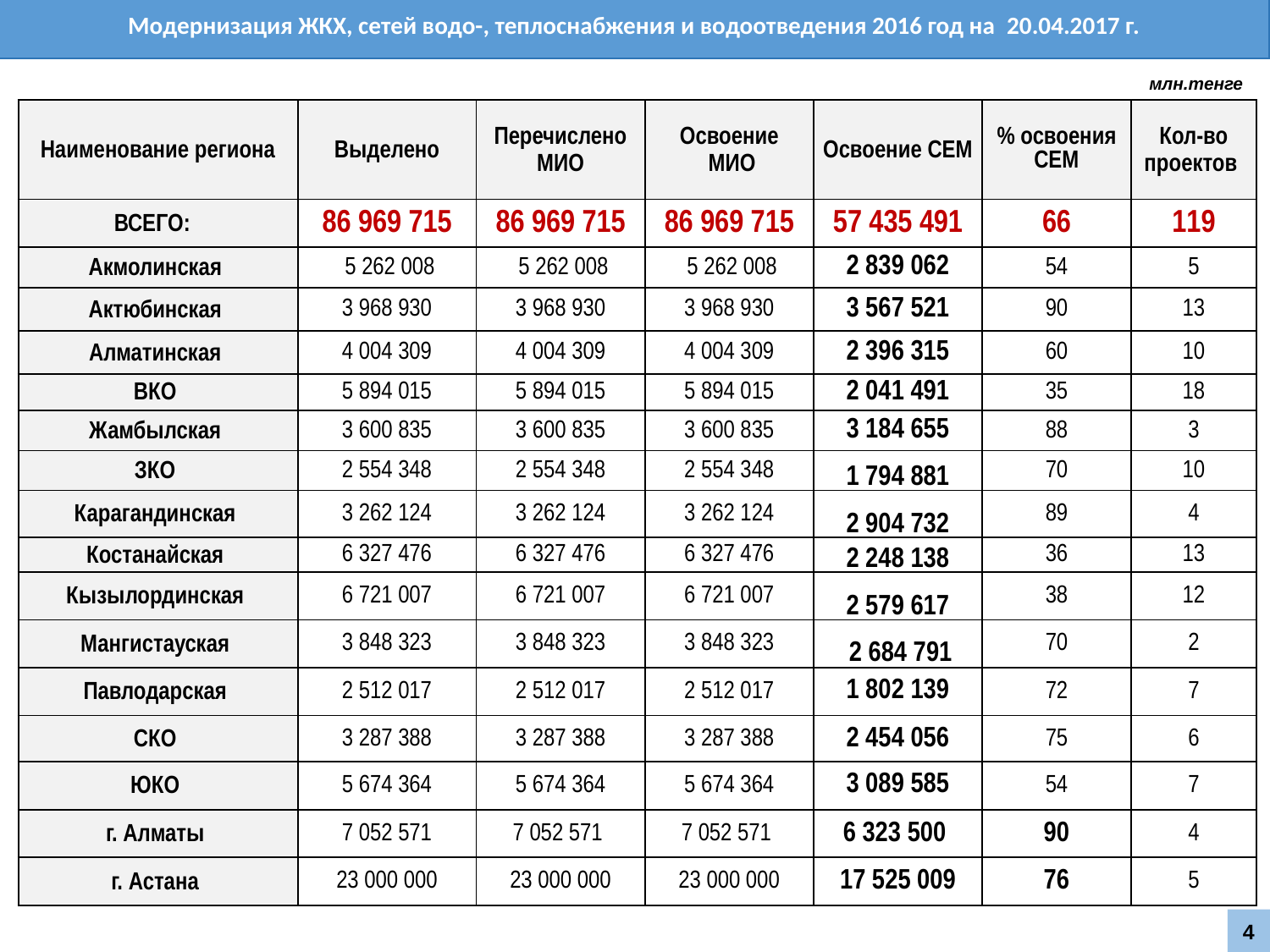

Модернизация ЖКХ, сетей водо-, теплоснабжения и водоотведения 2016 год на  20.04.2017 г.
млн.тенге
| Наименование региона | Выделено | Перечислено МИО | Освоение МИО | Освоение СЕМ | % освоения СЕМ | Кол-во проектов |
| --- | --- | --- | --- | --- | --- | --- |
| ВСЕГО: | 86 969 715 | 86 969 715 | 86 969 715 | 57 435 491 | 66 | 119 |
| Акмолинская | 5 262 008 | 5 262 008 | 5 262 008 | 2 839 062 | 54 | 5 |
| Актюбинская | 3 968 930 | 3 968 930 | 3 968 930 | 3 567 521 | 90 | 13 |
| Алматинская | 4 004 309 | 4 004 309 | 4 004 309 | 2 396 315 | 60 | 10 |
| ВКО | 5 894 015 | 5 894 015 | 5 894 015 | 2 041 491 | 35 | 18 |
| Жамбылская | 3 600 835 | 3 600 835 | 3 600 835 | 3 184 655 | 88 | 3 |
| ЗКО | 2 554 348 | 2 554 348 | 2 554 348 | 1 794 881 | 70 | 10 |
| Карагандинская | 3 262 124 | 3 262 124 | 3 262 124 | 2 904 732 | 89 | 4 |
| Костанайская | 6 327 476 | 6 327 476 | 6 327 476 | 2 248 138 | 36 | 13 |
| Кызылординская | 6 721 007 | 6 721 007 | 6 721 007 | 2 579 617 | 38 | 12 |
| Мангистауская | 3 848 323 | 3 848 323 | 3 848 323 | 2 684 791 | 70 | 2 |
| Павлодарская | 2 512 017 | 2 512 017 | 2 512 017 | 1 802 139 | 72 | 7 |
| СКО | 3 287 388 | 3 287 388 | 3 287 388 | 2 454 056 | 75 | 6 |
| ЮКО | 5 674 364 | 5 674 364 | 5 674 364 | 3 089 585 | 54 | 7 |
| г. Алматы | 7 052 571 | 7 052 571 | 7 052 571 | 6 323 500 | 90 | 4 |
| г. Астана | 23 000 000 | 23 000 000 | 23 000 000 | 17 525 009 | 76 | 5 |
4